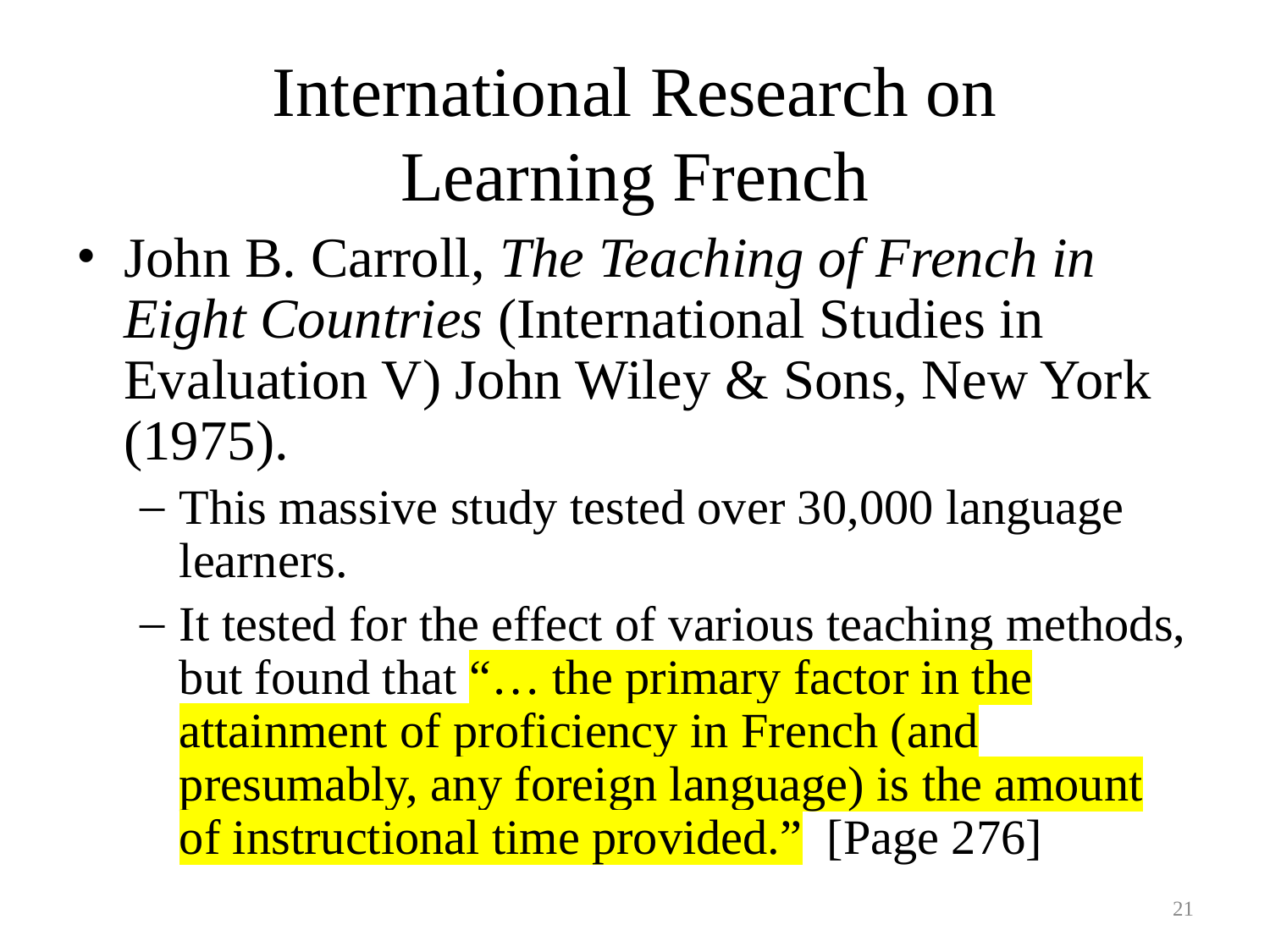

# International Research on Learning French
John B. Carroll, The Teaching of French in Eight Countries (International Studies in Evaluation V) John Wiley & Sons, New York (1975).
This massive study tested over 30,000 language learners.
It tested for the effect of various teaching methods, but found that “… the primary factor in the attainment of proficiency in French (and presumably, any foreign language) is the amount of instructional time provided.”  [Page 276]
21